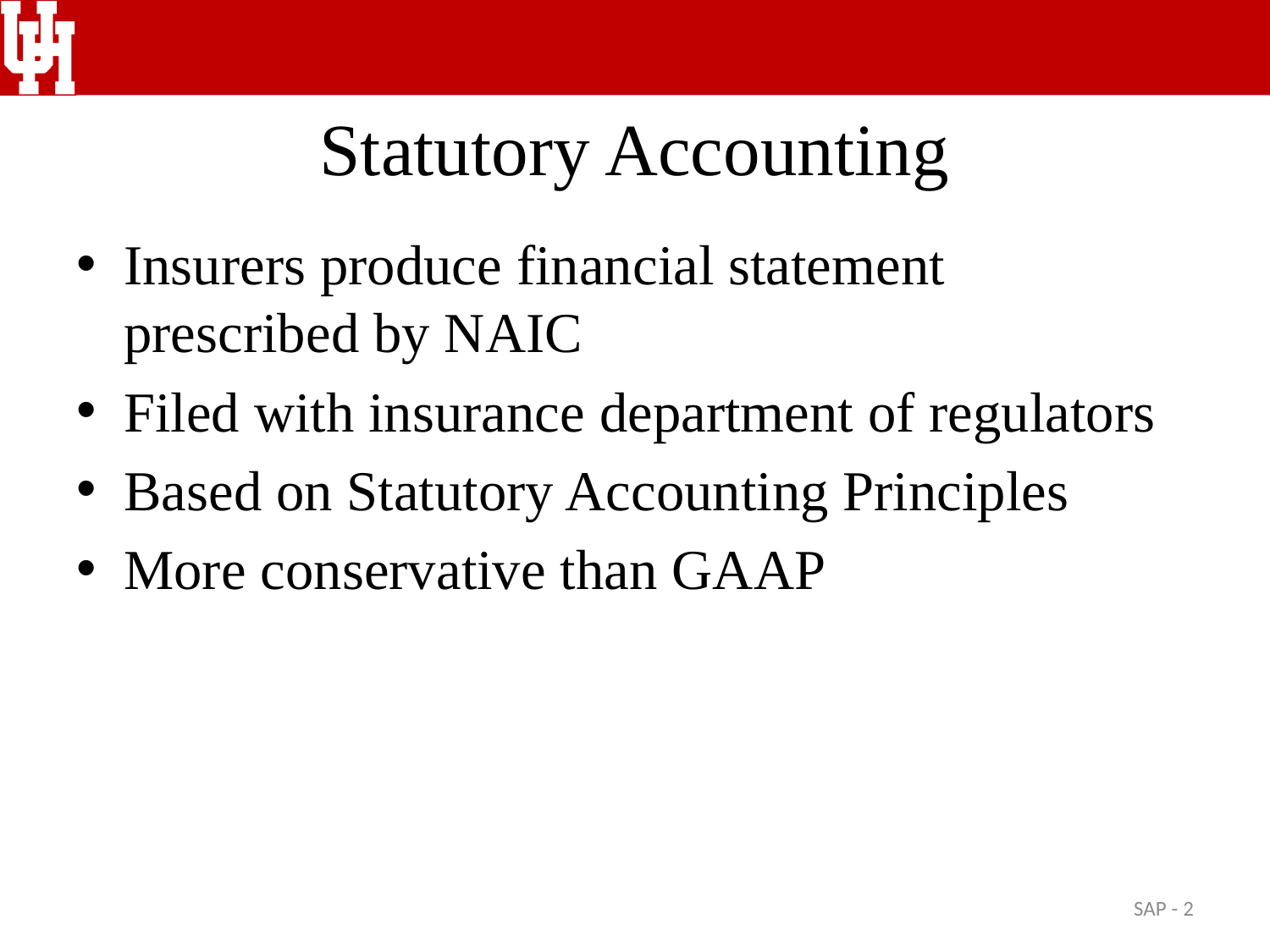

# Statutory Accounting
Insurers produce financial statement prescribed by NAIC
Filed with insurance department of regulators
Based on Statutory Accounting Principles
More conservative than GAAP
SAP - 2